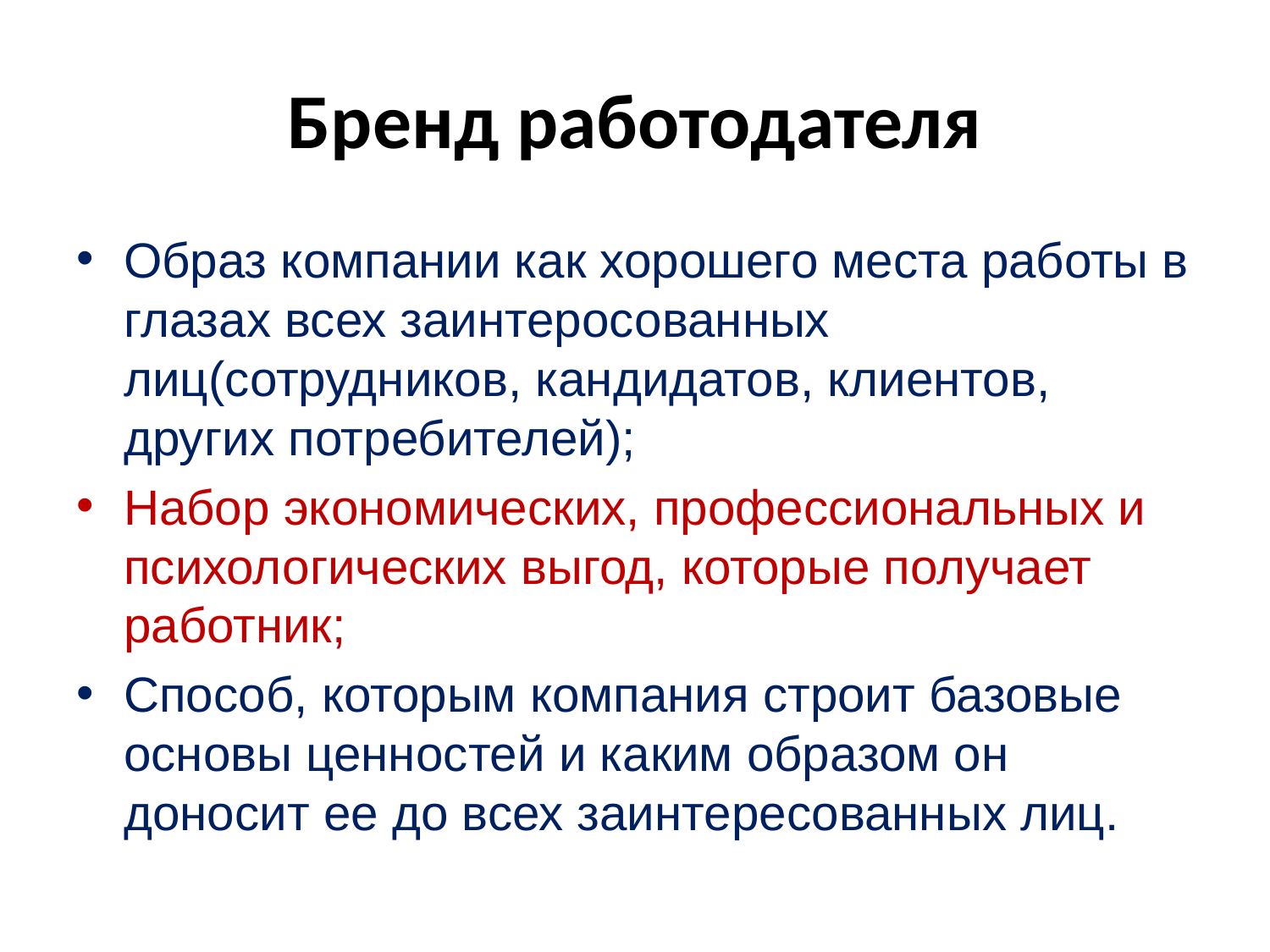

# Бренд работодателя
Образ компании как хорошего места работы в глазах всех заинтеросованных лиц(сотрудников, кандидатов, клиентов, других потребителей);
Набор экономических, профессиональных и психологических выгод, которые получает работник;
Способ, которым компания строит базовые основы ценностей и каким образом он доносит ее до всех заинтересованных лиц.